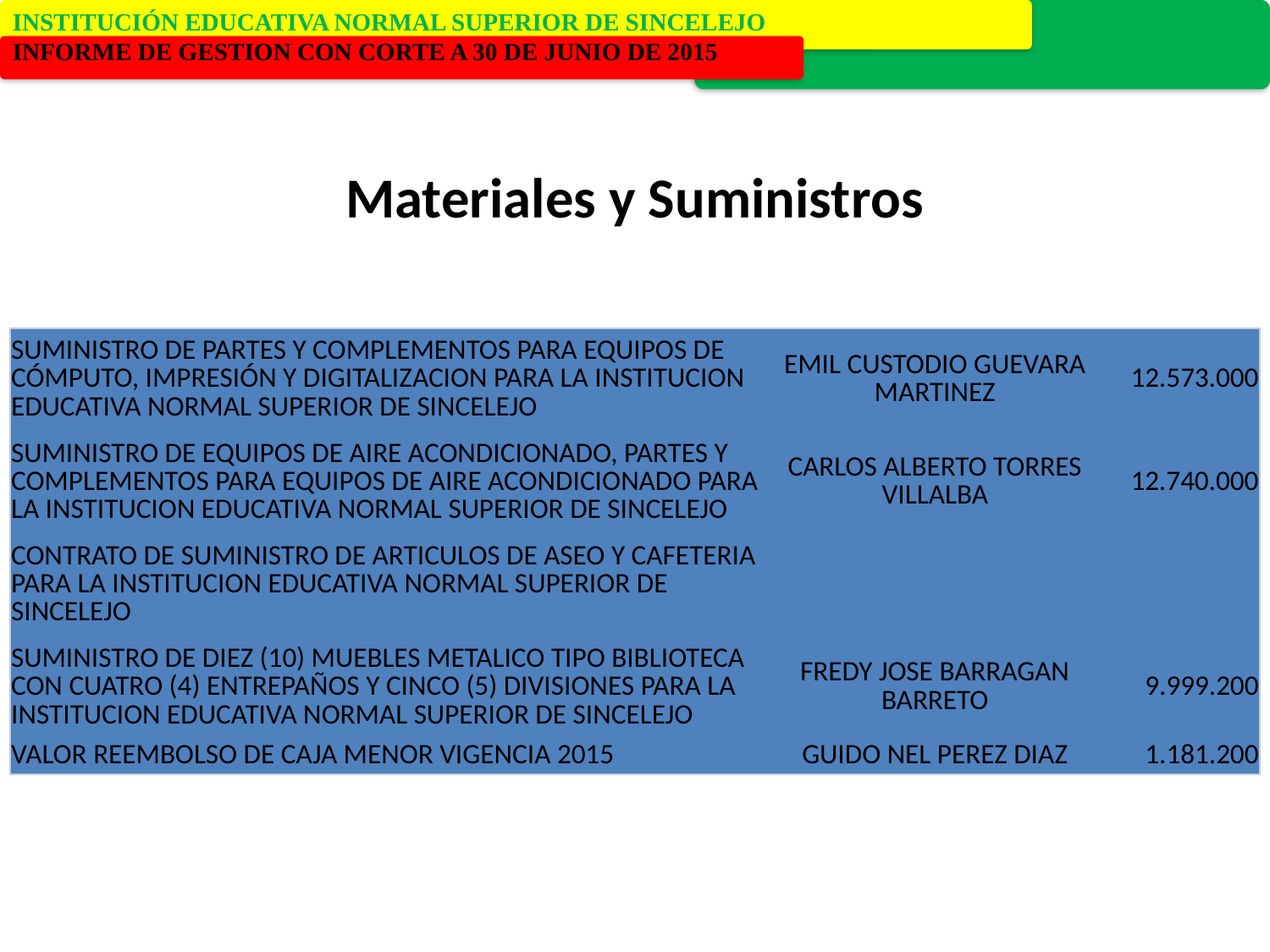

Materiales y Suministros
| SUMINISTRO DE PARTES Y COMPLEMENTOS PARA EQUIPOS DE CÓMPUTO, IMPRESIÓN Y DIGITALIZACION PARA LA INSTITUCION EDUCATIVA NORMAL SUPERIOR DE SINCELEJO | EMIL CUSTODIO GUEVARA MARTINEZ | 12.573.000 |
| --- | --- | --- |
| SUMINISTRO DE EQUIPOS DE AIRE ACONDICIONADO, PARTES Y COMPLEMENTOS PARA EQUIPOS DE AIRE ACONDICIONADO PARA LA INSTITUCION EDUCATIVA NORMAL SUPERIOR DE SINCELEJO | CARLOS ALBERTO TORRES VILLALBA | 12.740.000 |
| CONTRATO DE SUMINISTRO DE ARTICULOS DE ASEO Y CAFETERIA PARA LA INSTITUCION EDUCATIVA NORMAL SUPERIOR DE SINCELEJO |  |  |
| SUMINISTRO DE DIEZ (10) MUEBLES METALICO TIPO BIBLIOTECA CON CUATRO (4) ENTREPAÑOS Y CINCO (5) DIVISIONES PARA LA INSTITUCION EDUCATIVA NORMAL SUPERIOR DE SINCELEJO | FREDY JOSE BARRAGAN BARRETO | 9.999.200 |
| VALOR REEMBOLSO DE CAJA MENOR VIGENCIA 2015 | GUIDO NEL PEREZ DIAZ | 1.181.200 |